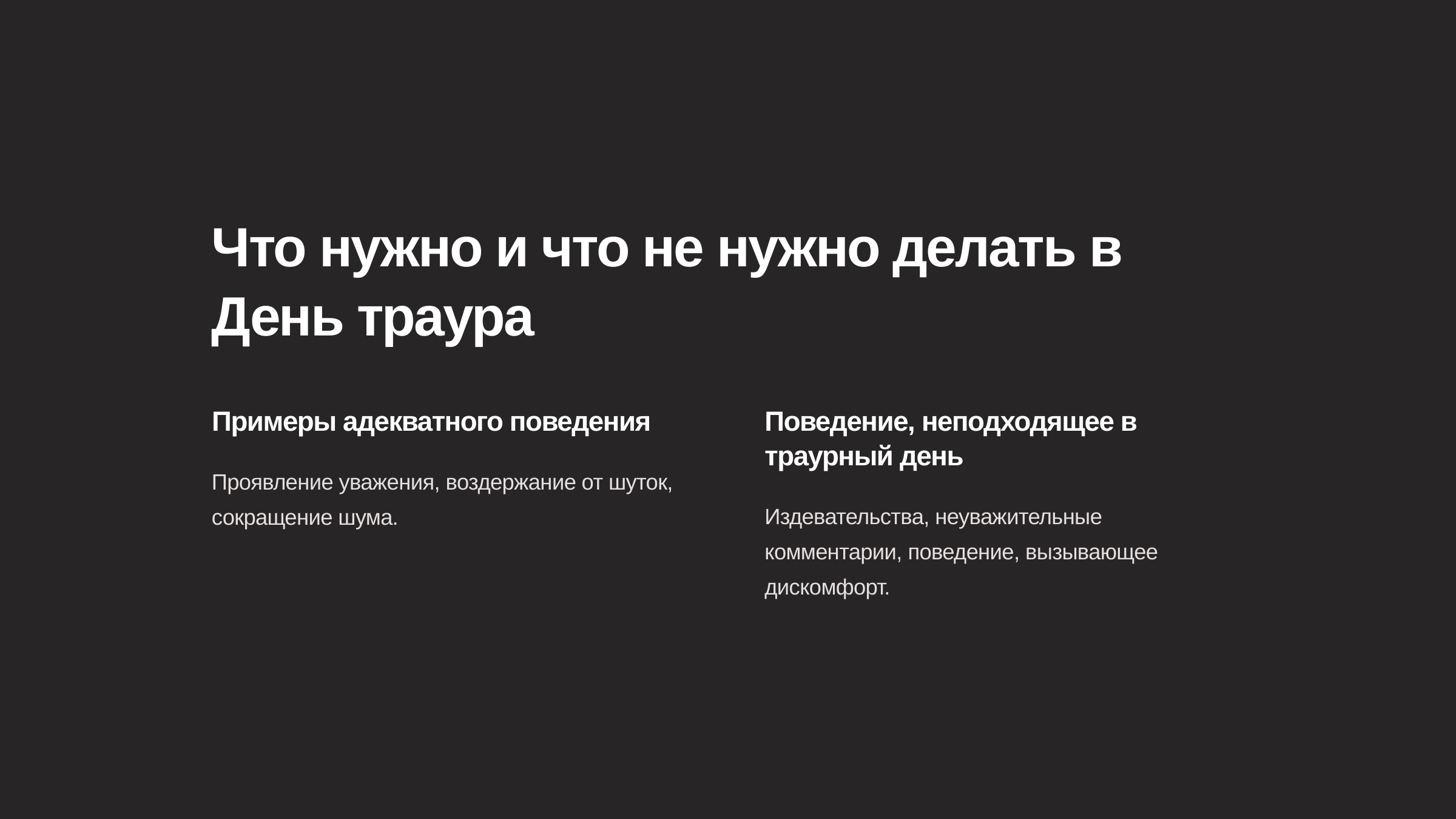

newUROKI.net
Что нужно и что не нужно делать в День траура
Примеры адекватного поведения
Поведение, неподходящее в траурный день
Проявление уважения, воздержание от шуток, сокращение шума.
Издевательства, неуважительные комментарии, поведение, вызывающее дискомфорт.